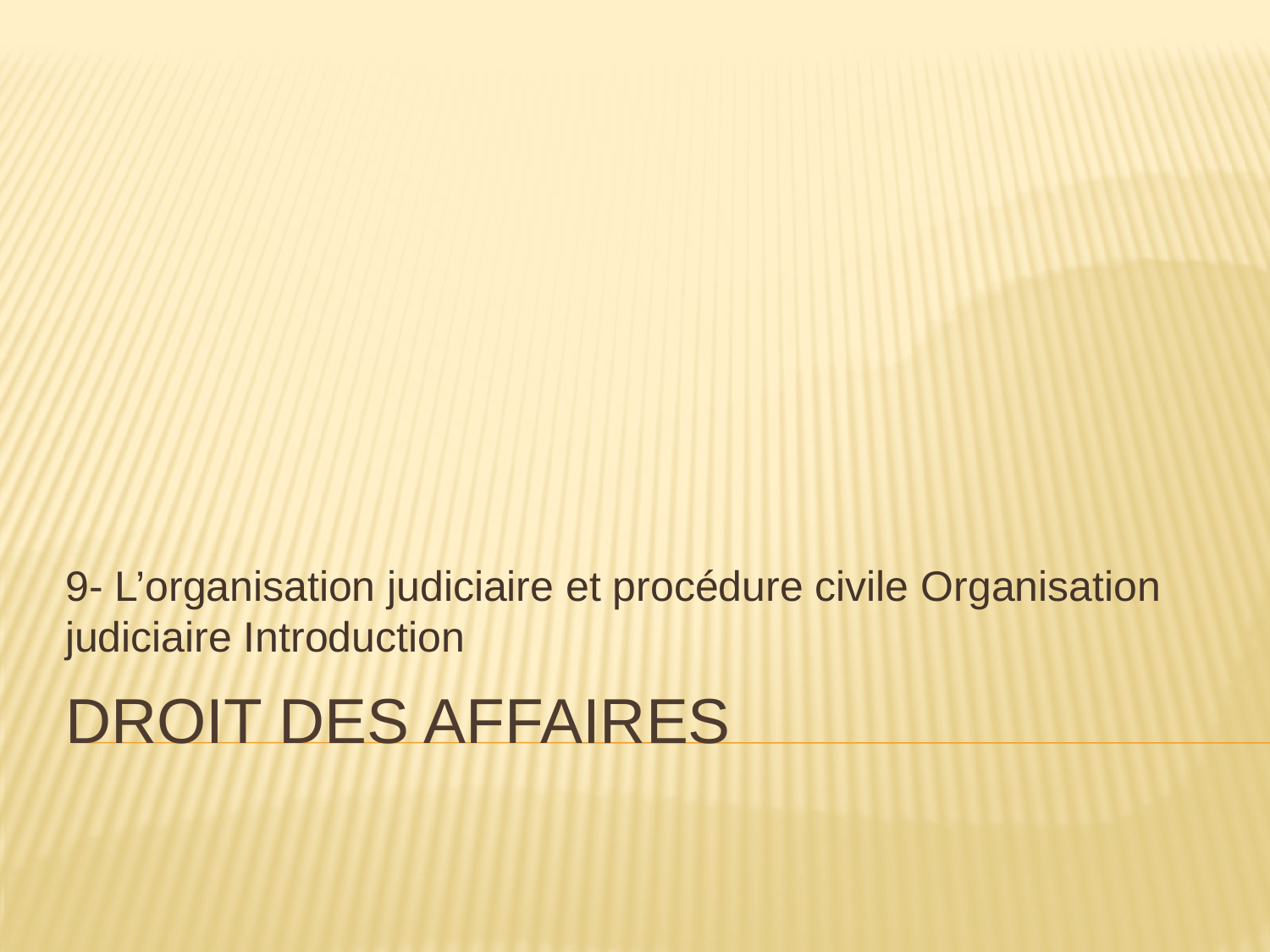

9- L’organisation judiciaire et procédure civile Organisation judiciaire Introduction
# Droit des affaires